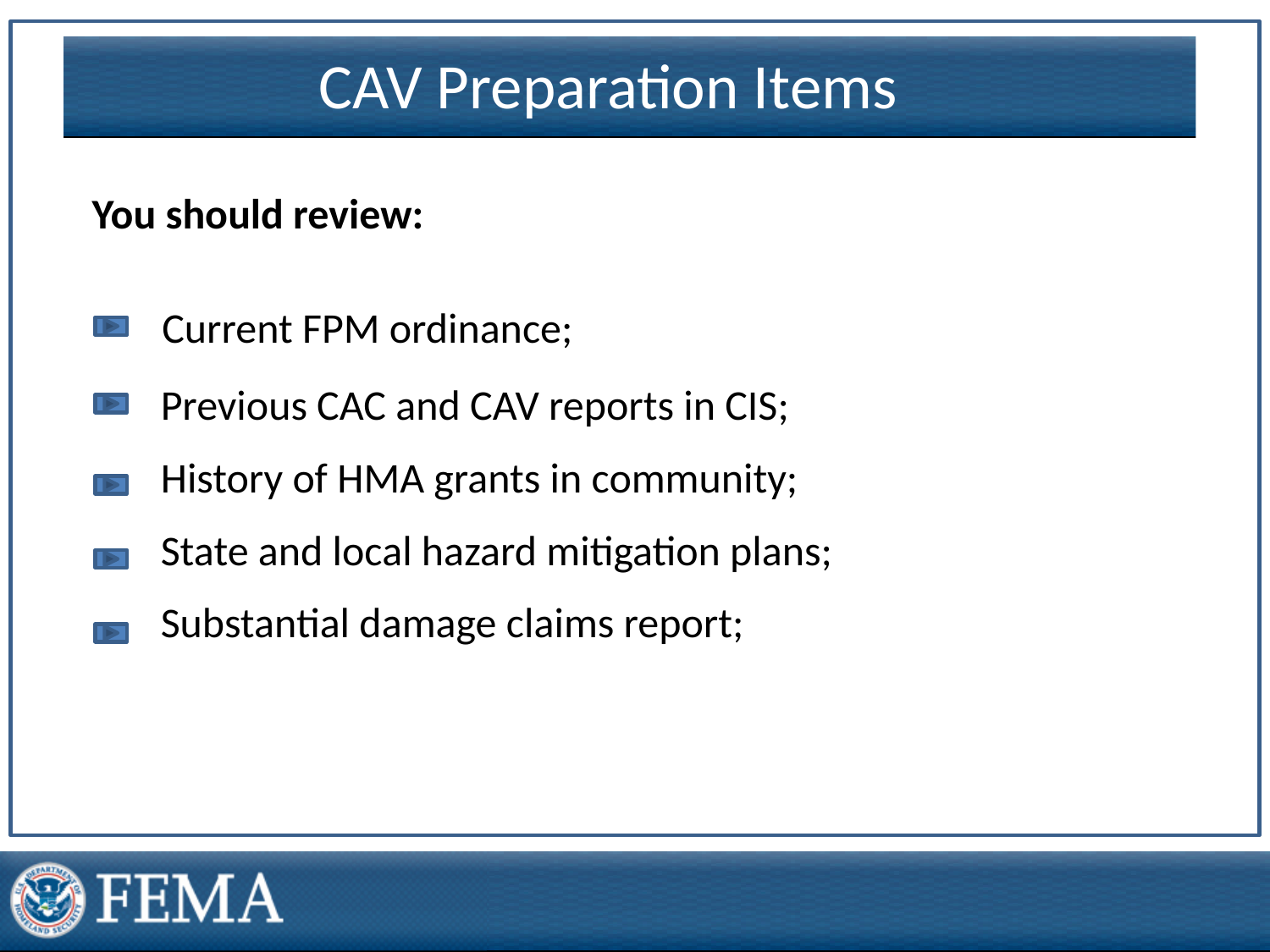

CAV Preparation Items

You should review:

    Current FPM ordinance;

   Previous CAC and CAV reports in CIS;

   History of HMA grants in community;

   State and local hazard mitigation plans;

   Substantial damage claims report;